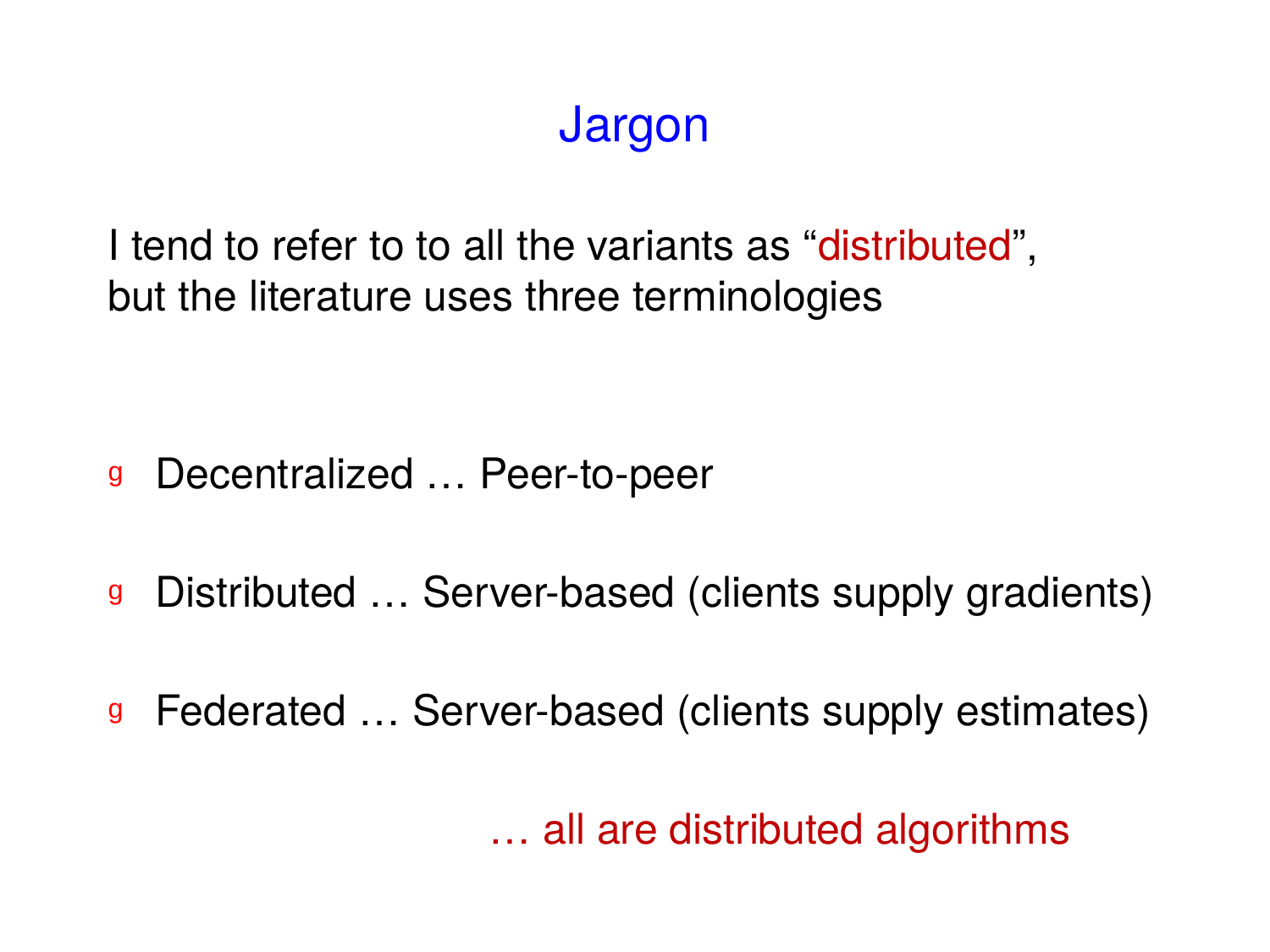

# Jargon
I tend to refer to to all the variants as “distributed”,
but the literature uses three terminologies

Decentralized … Peer-to-peer

Distributed … Server-based (clients supply gradients)

Federated … Server-based (clients supply estimates)

			… all are distributed algorithms